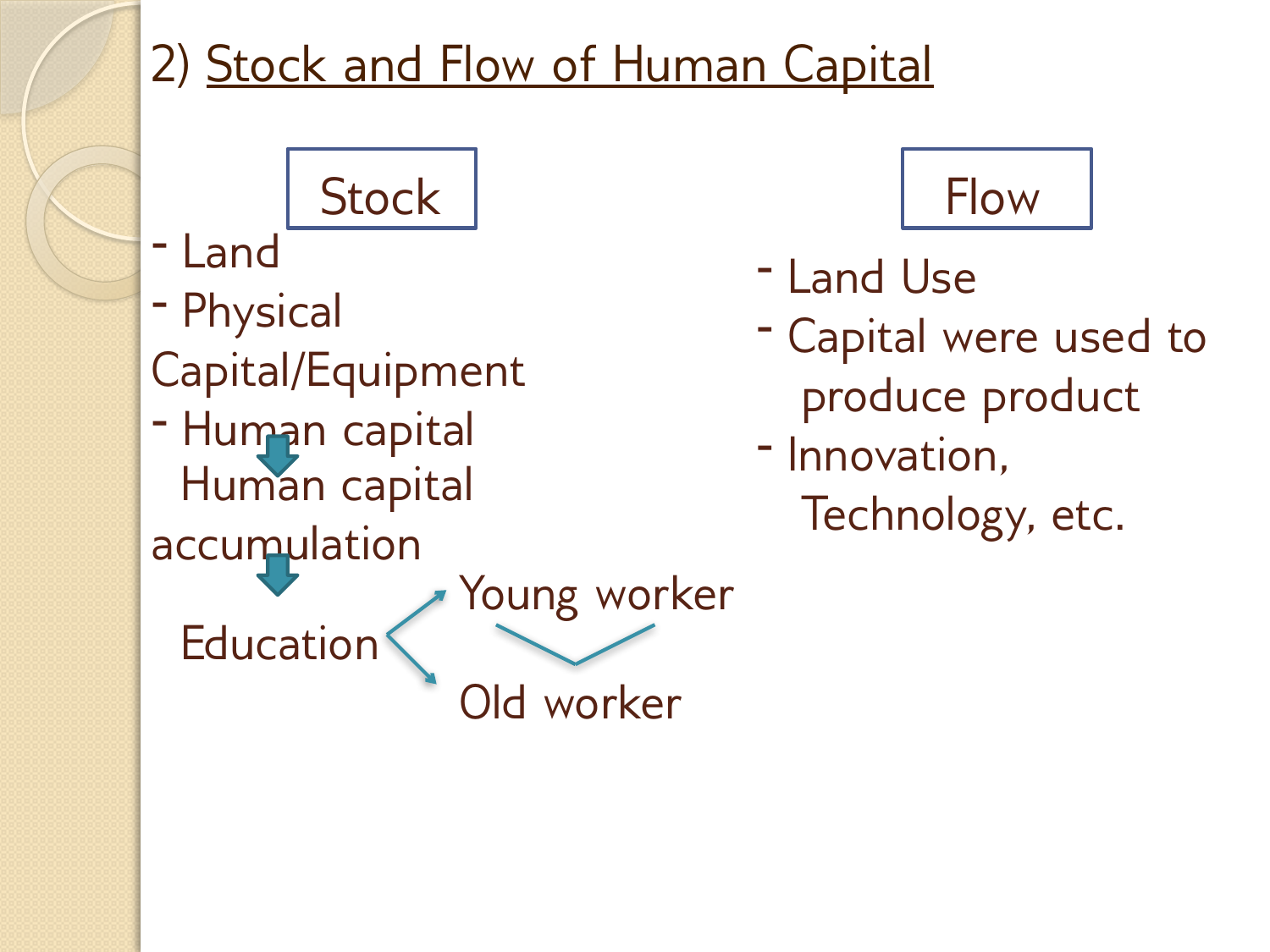

2) Stock and Flow of Human Capital

Stock
Flow
 Land
 Physical Capital/Equipment
 Human capital
 Land Use
 Capital were used to
   produce product
 Innovation,
   Technology, etc.

  Human capital accumulation

Young worker
  Education
Old worker